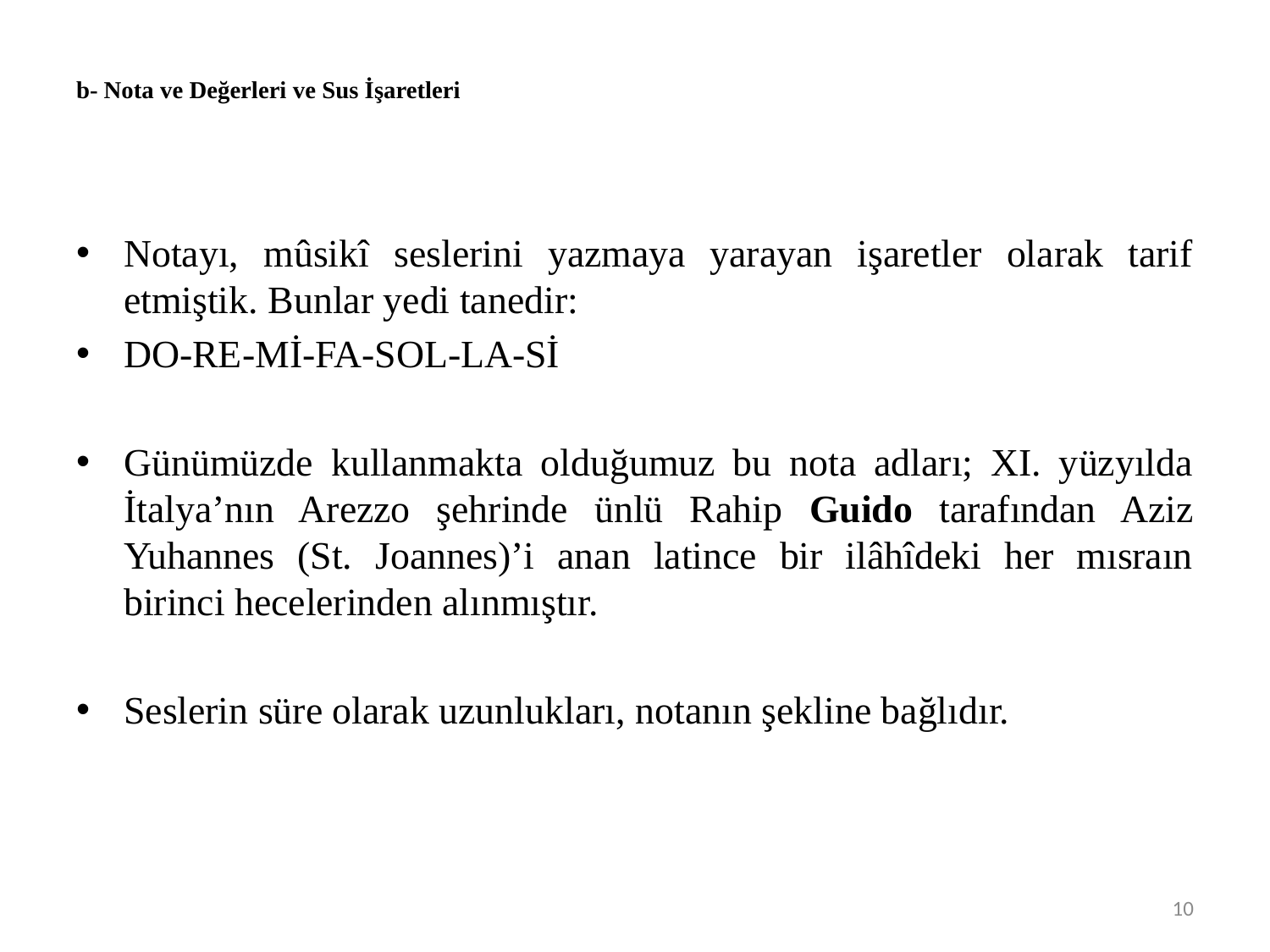

# b- Nota ve Değerleri ve Sus İşaretleri
Notayı, mûsikî seslerini yazmaya yarayan işaretler olarak tarif etmiştik. Bunlar yedi tanedir:
DO-RE-Mİ-FA-SOL-LA-Sİ

Günümüzde kullanmakta olduğumuz bu nota adları; XI. yüzyılda İtalya’nın Arezzo şehrinde ünlü Rahip Guido tarafından Aziz Yuhannes (St. Joannes)’i anan latince bir ilâhîdeki her mısraın birinci hecelerinden alınmıştır.

Seslerin süre olarak uzunlukları, notanın şekline bağlıdır.

10